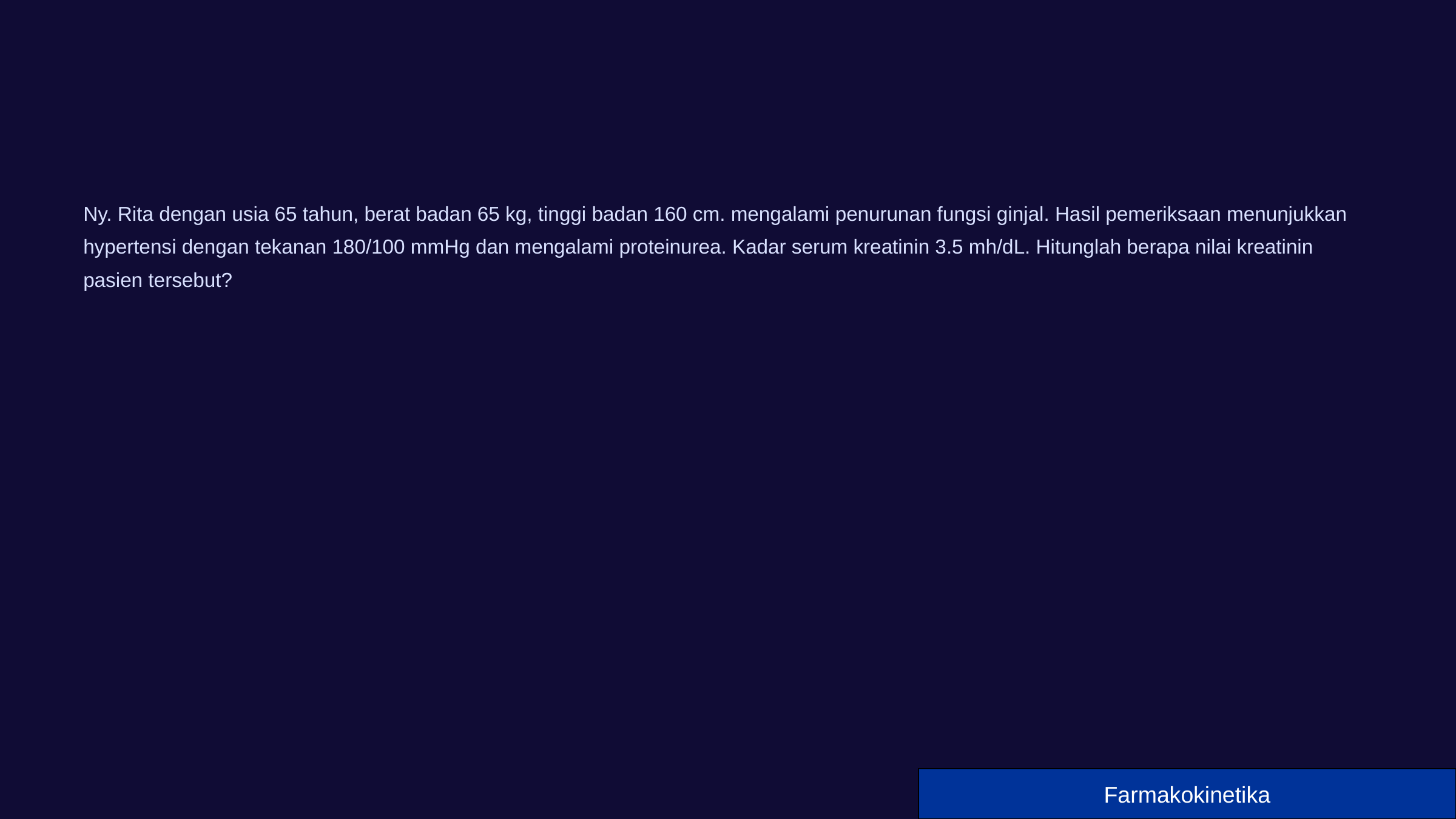

Ny. Rita dengan usia 65 tahun, berat badan 65 kg, tinggi badan 160 cm. mengalami penurunan fungsi ginjal. Hasil pemeriksaan menunjukkan  hypertensi dengan tekanan 180/100 mmHg dan mengalami proteinurea. Kadar serum kreatinin 3.5 mh/dL. Hitunglah berapa nilai kreatinin pasien tersebut?
Farmakokinetika